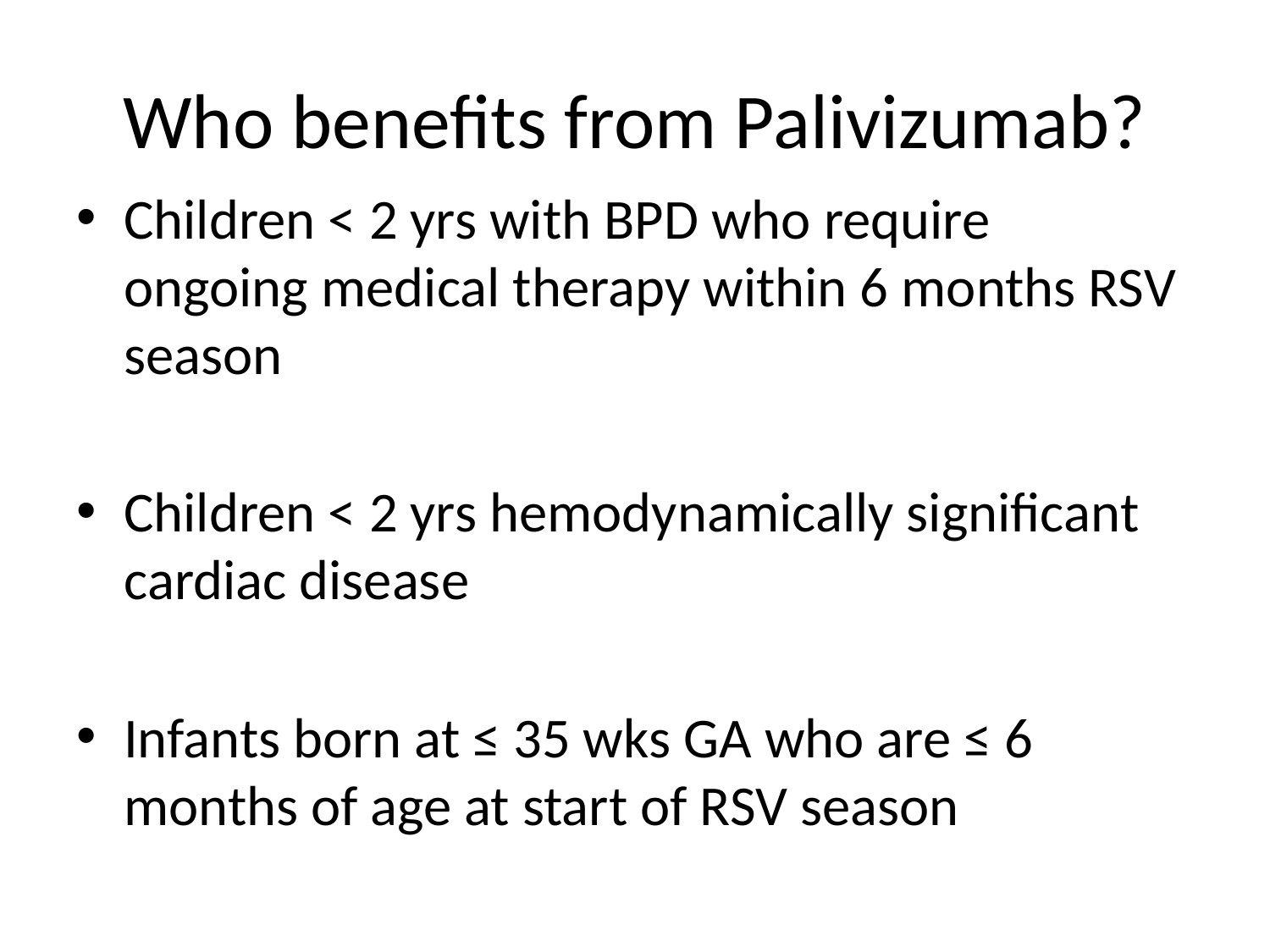

# Who benefits from Palivizumab?
Children < 2 yrs with BPD who require ongoing medical therapy within 6 months RSV season

Children < 2 yrs hemodynamically significant cardiac disease

Infants born at ≤ 35 wks GA who are ≤ 6 months of age at start of RSV season